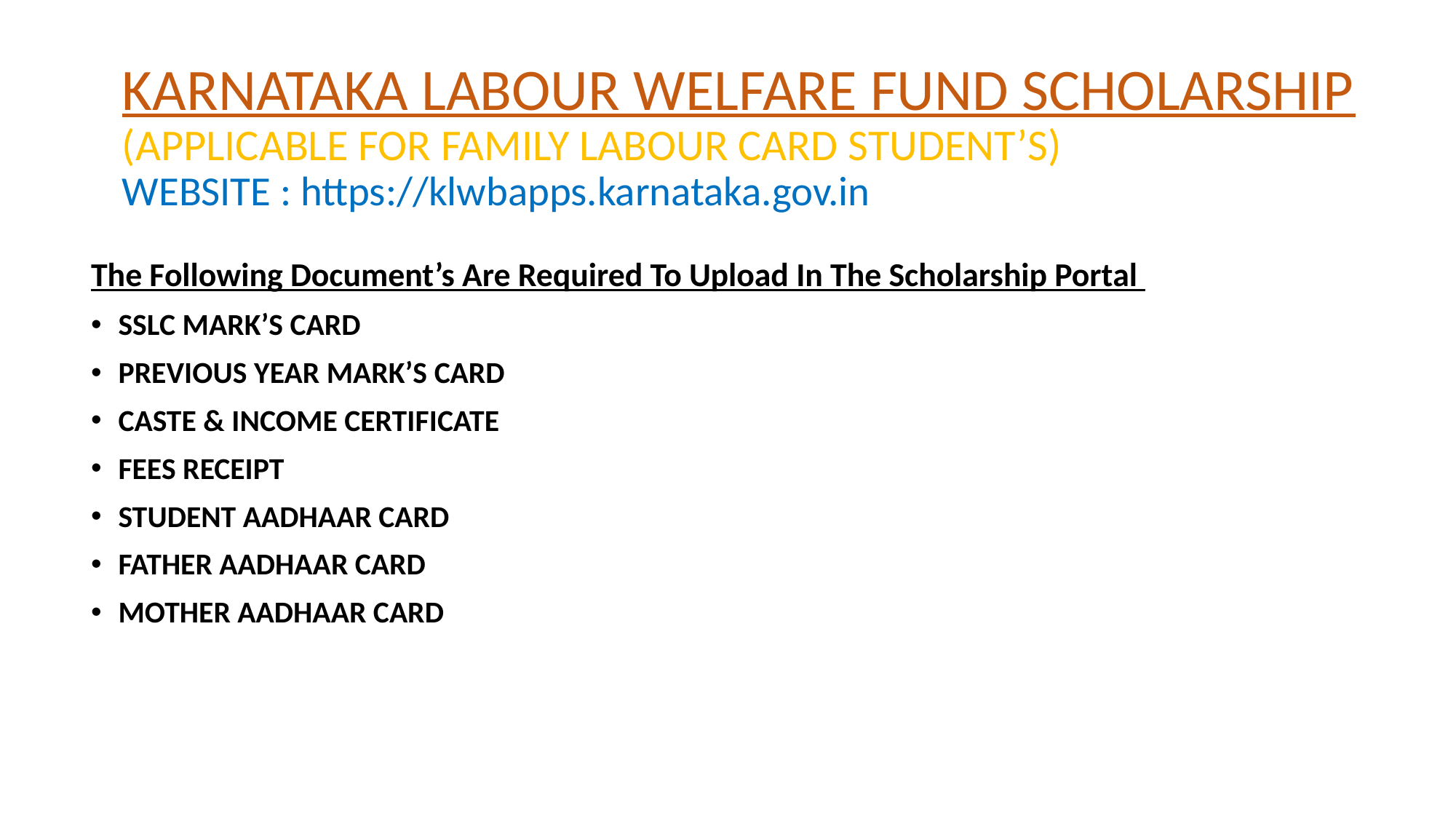

# KARNATAKA LABOUR WELFARE FUND SCHOLARSHIP (APPLICABLE FOR FAMILY LABOUR CARD STUDENT’S) WEBSITE : https://klwbapps.karnataka.gov.in
The Following Document’s Are Required To Upload In The Scholarship Portal
SSLC MARK’S CARD
PREVIOUS YEAR MARK’S CARD
CASTE & INCOME CERTIFICATE
FEES RECEIPT
STUDENT AADHAAR CARD
FATHER AADHAAR CARD
MOTHER AADHAAR CARD